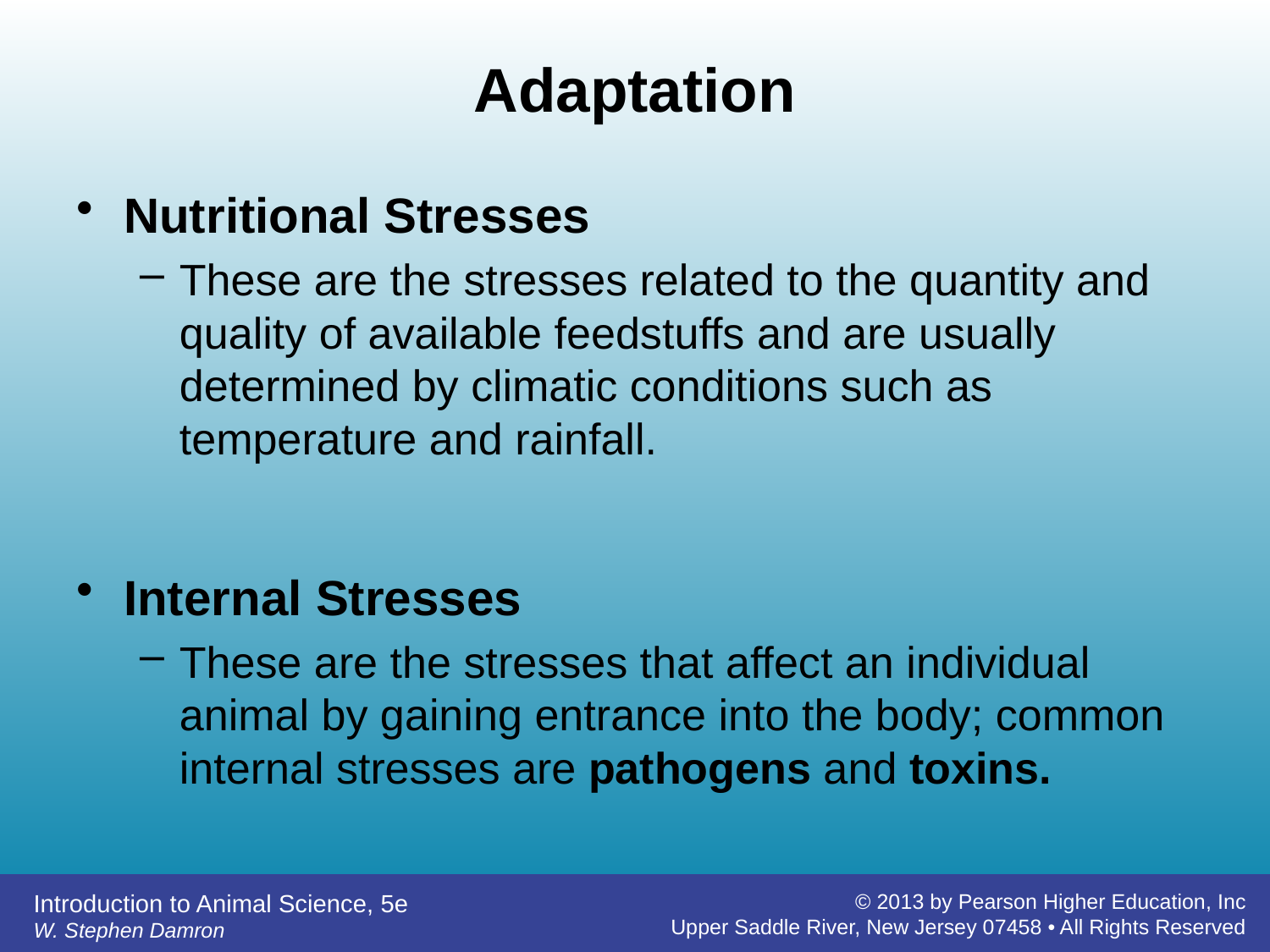

# Adaptation
Nutritional Stresses
These are the stresses related to the quantity and quality of available feedstuffs and are usually determined by climatic conditions such as temperature and rainfall.

Internal Stresses
These are the stresses that affect an individual animal by gaining entrance into the body; common internal stresses are pathogens and toxins.